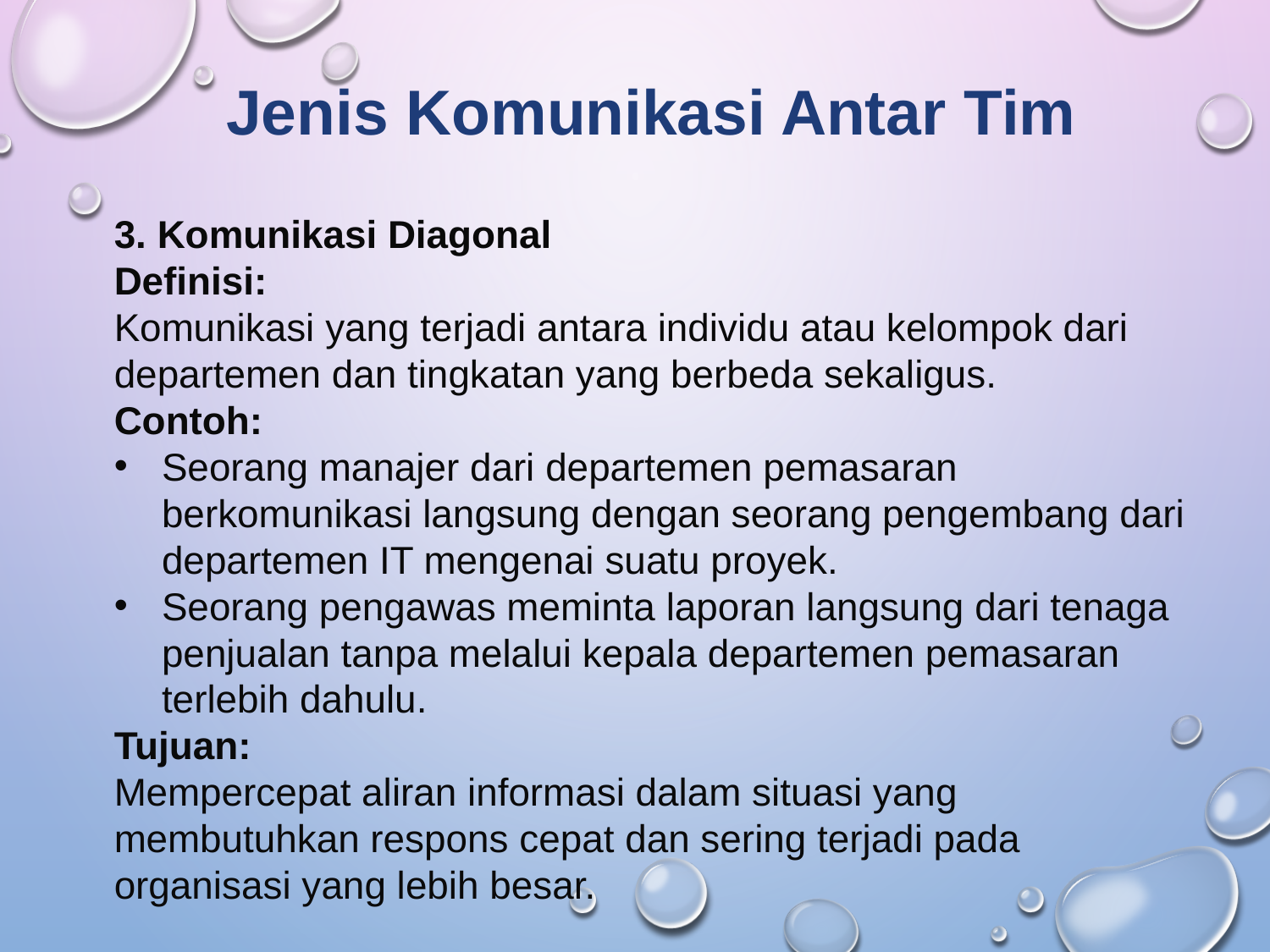

Jenis Komunikasi Antar Tim
3. Komunikasi Diagonal
Definisi:
Komunikasi yang terjadi antara individu atau kelompok dari departemen dan tingkatan yang berbeda sekaligus.
Contoh:
Seorang manajer dari departemen pemasaran berkomunikasi langsung dengan seorang pengembang dari departemen IT mengenai suatu proyek.
Seorang pengawas meminta laporan langsung dari tenaga penjualan tanpa melalui kepala departemen pemasaran terlebih dahulu.
Tujuan:
Mempercepat aliran informasi dalam situasi yang membutuhkan respons cepat dan sering terjadi pada organisasi yang lebih besar.